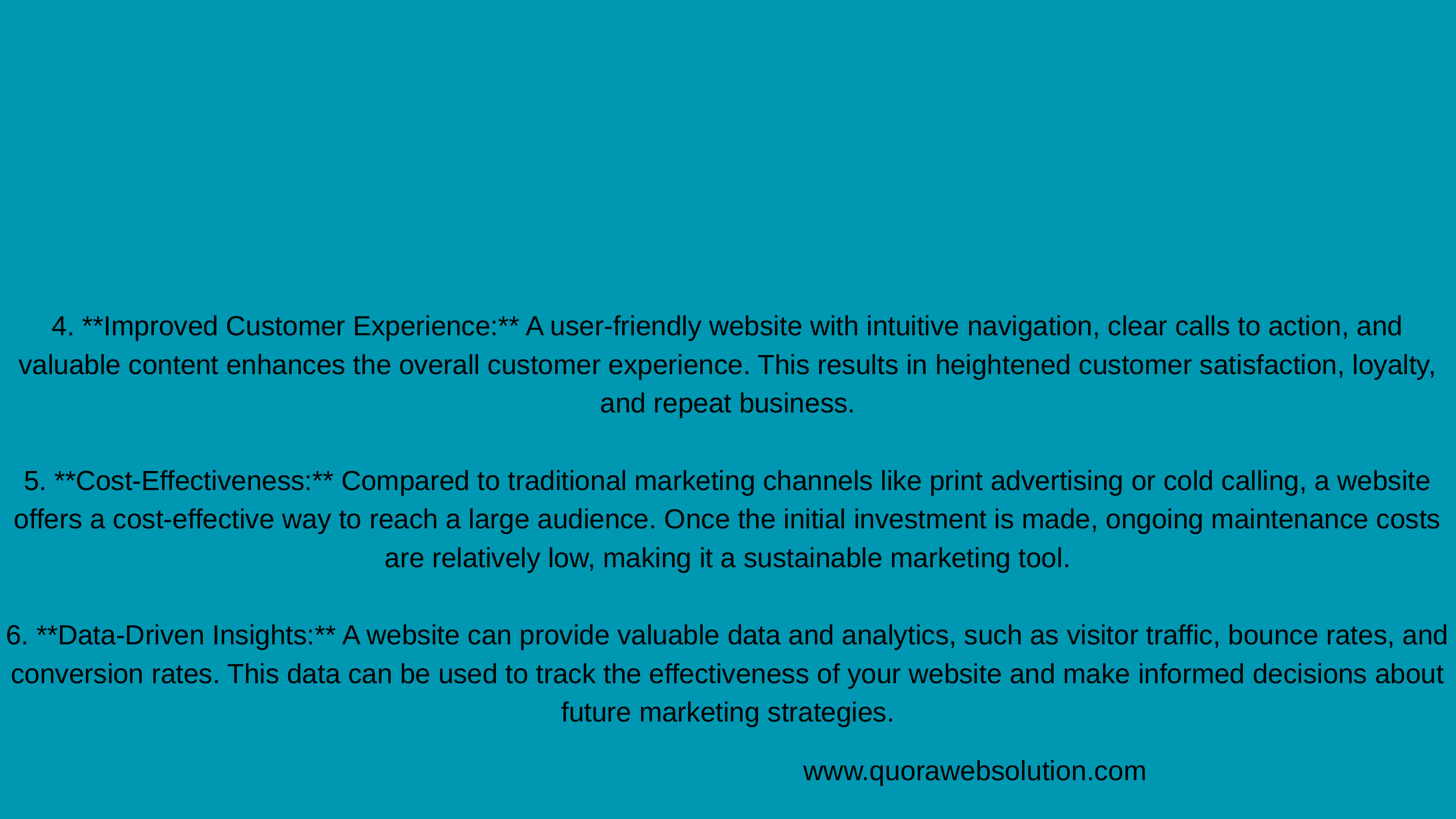

4. **Improved Customer Experience:** A user-friendly website with intuitive navigation, clear calls to action, and valuable content enhances the overall customer experience. This results in heightened customer satisfaction, loyalty, and repeat business.

5. **Cost-Effectiveness:** Compared to traditional marketing channels like print advertising or cold calling, a website offers a cost-effective way to reach a large audience. Once the initial investment is made, ongoing maintenance costs are relatively low, making it a sustainable marketing tool.

6. **Data-Driven Insights:** A website can provide valuable data and analytics, such as visitor traffic, bounce rates, and conversion rates. This data can be used to track the effectiveness of your website and make informed decisions about future marketing strategies.

www.quorawebsolution.com